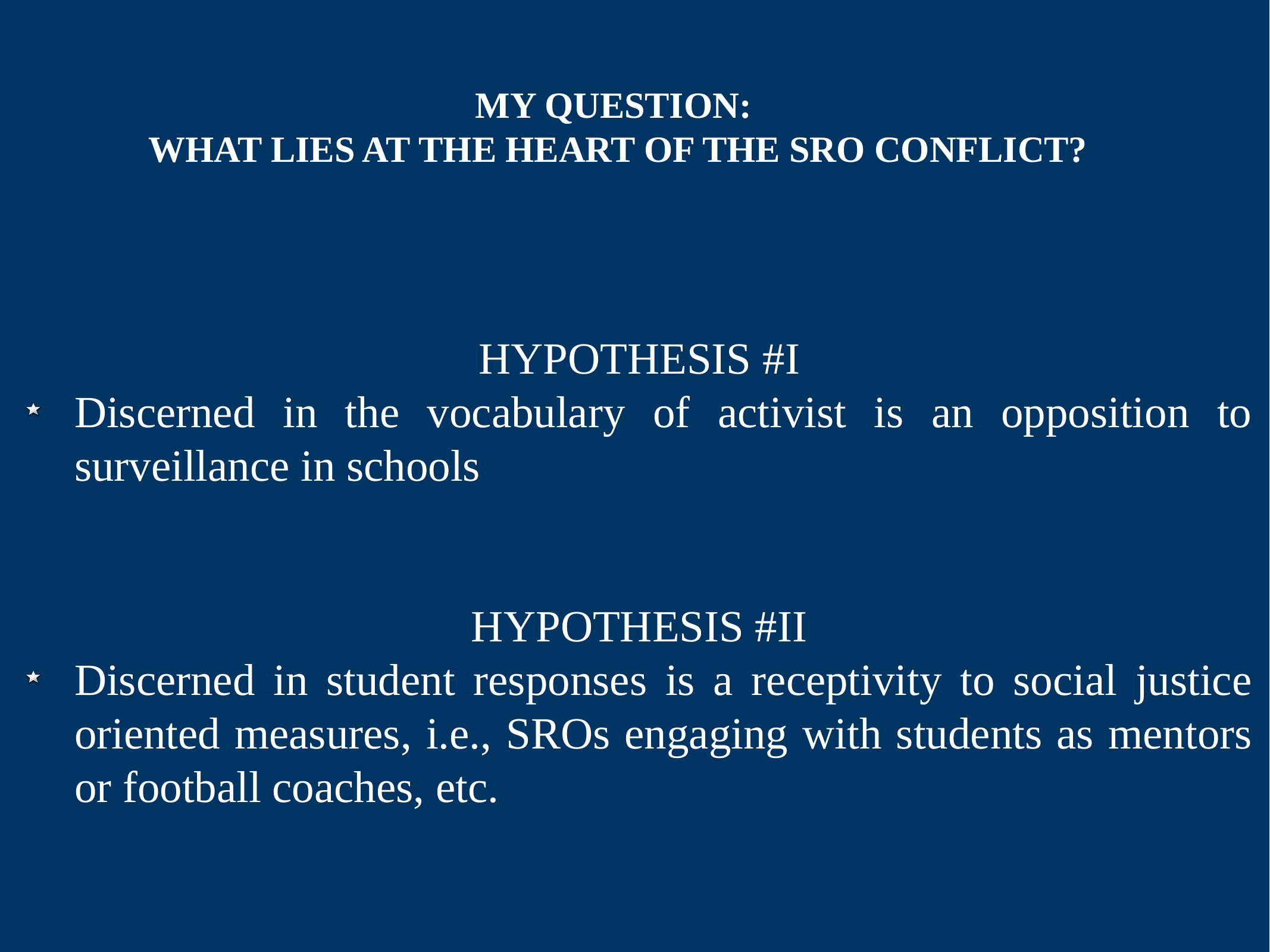

# My Question:
What lies at the heart of the SRO conflict?
Hypothesis #I
Discerned in the vocabulary of activist is an opposition to surveillance in schools

Hypothesis #II
Discerned in student responses is a receptivity to social justice oriented measures, i.e., SROs engaging with students as mentors or football coaches, etc.